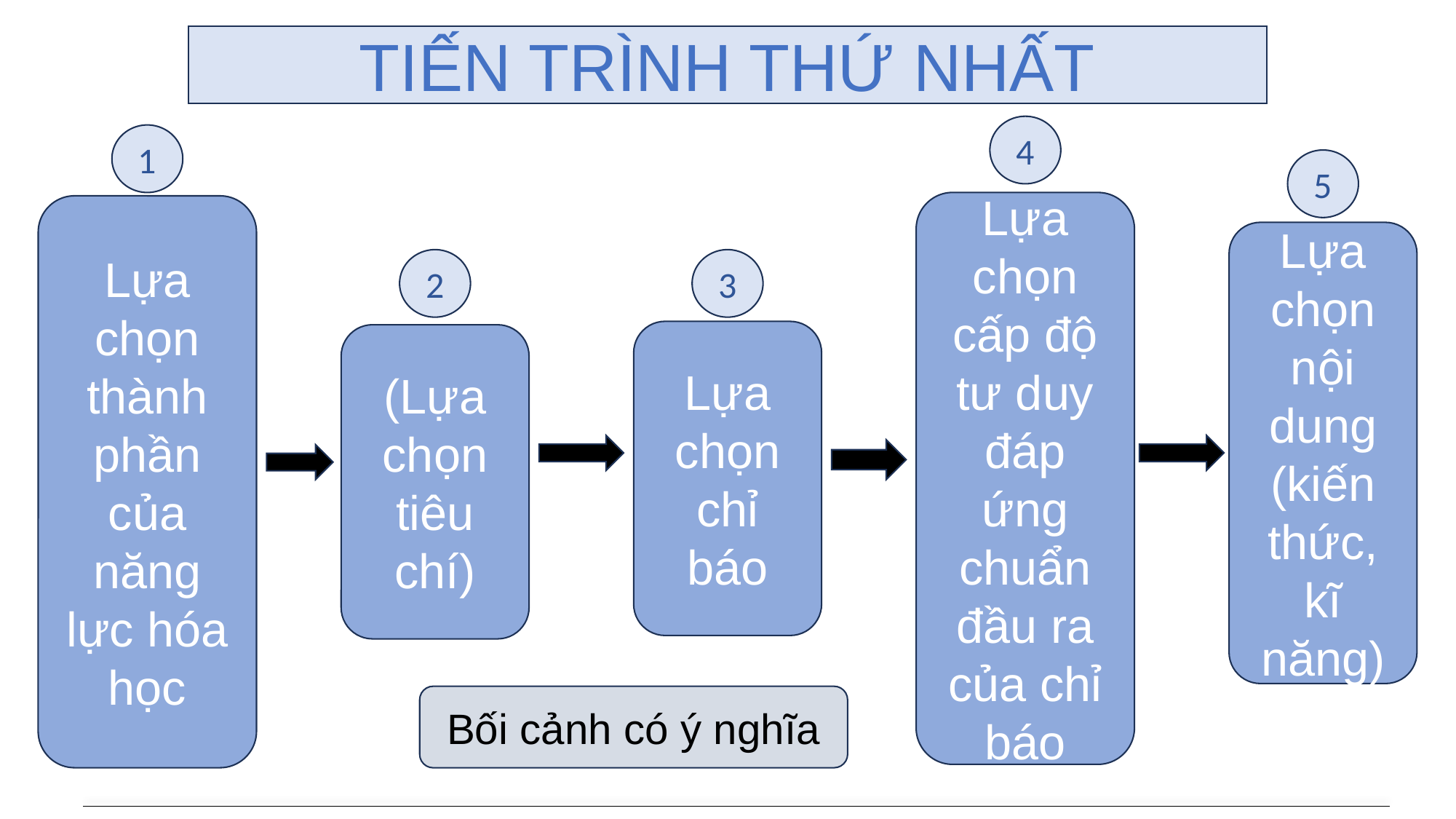

TIẾN TRÌNH THỨ NHẤT
4
1
5
Lựa chọn cấp độ tư duy đáp ứng chuẩn đầu ra của chỉ báo
Lựa chọn thành phần của năng lực hóa học
Lựa chọn nội dung (kiến thức, kĩ năng)
2
3
Lựa chọn chỉ báo
(Lựa chọn tiêu chí)

Bối cảnh có ý nghĩa